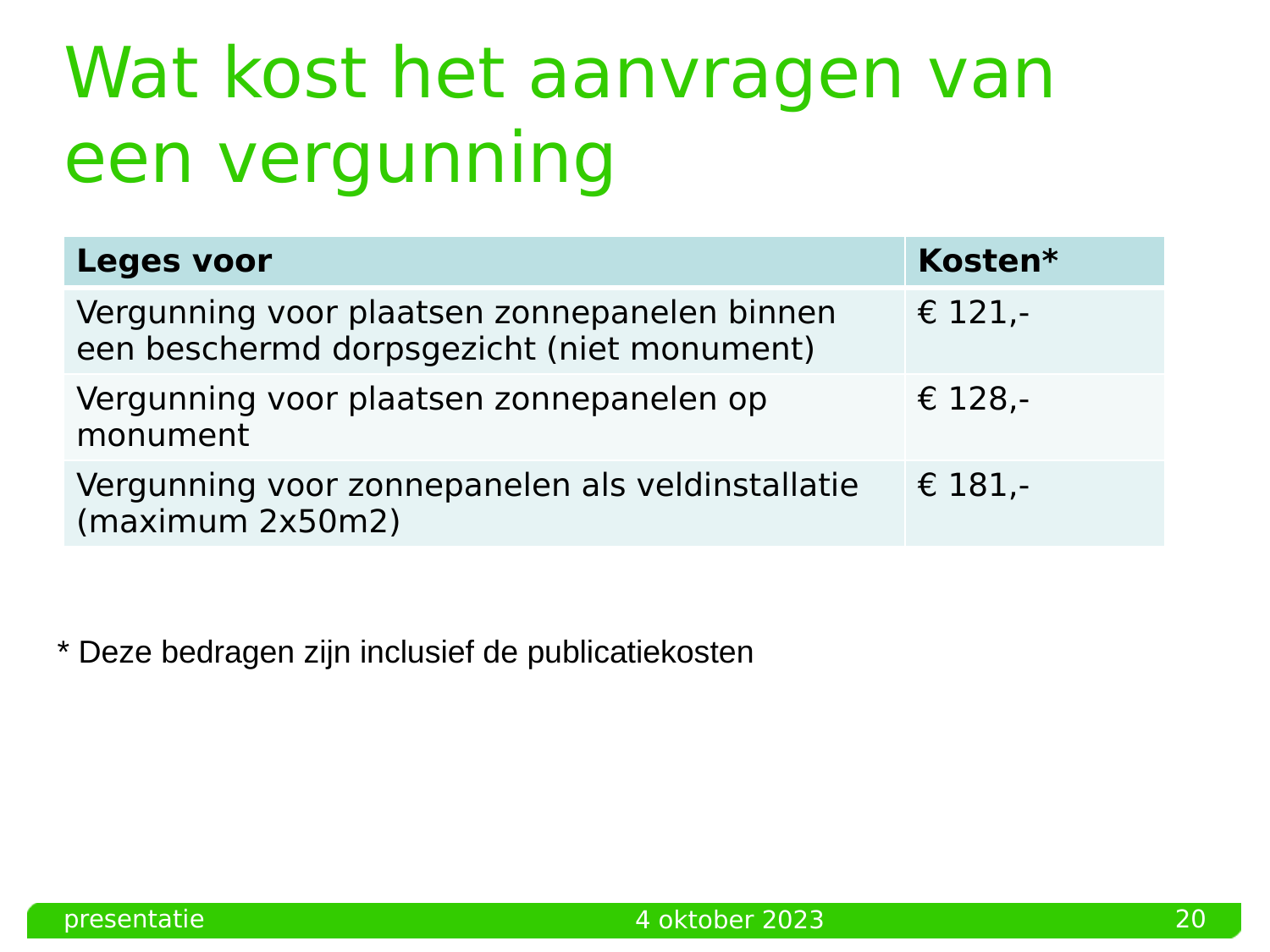

# Wat kost het aanvragen van een vergunning

| Leges voor | Kosten\* |
| --- | --- |
| Vergunning voor plaatsen zonnepanelen binnen een beschermd dorpsgezicht (niet monument) | € 121,- |
| Vergunning voor plaatsen zonnepanelen op monument | € 128,- |
| Vergunning voor zonnepanelen als veldinstallatie (maximum 2x50m2) | € 181,- |
* Deze bedragen zijn inclusief de publicatiekosten
presentatie
20
4 oktober 2023